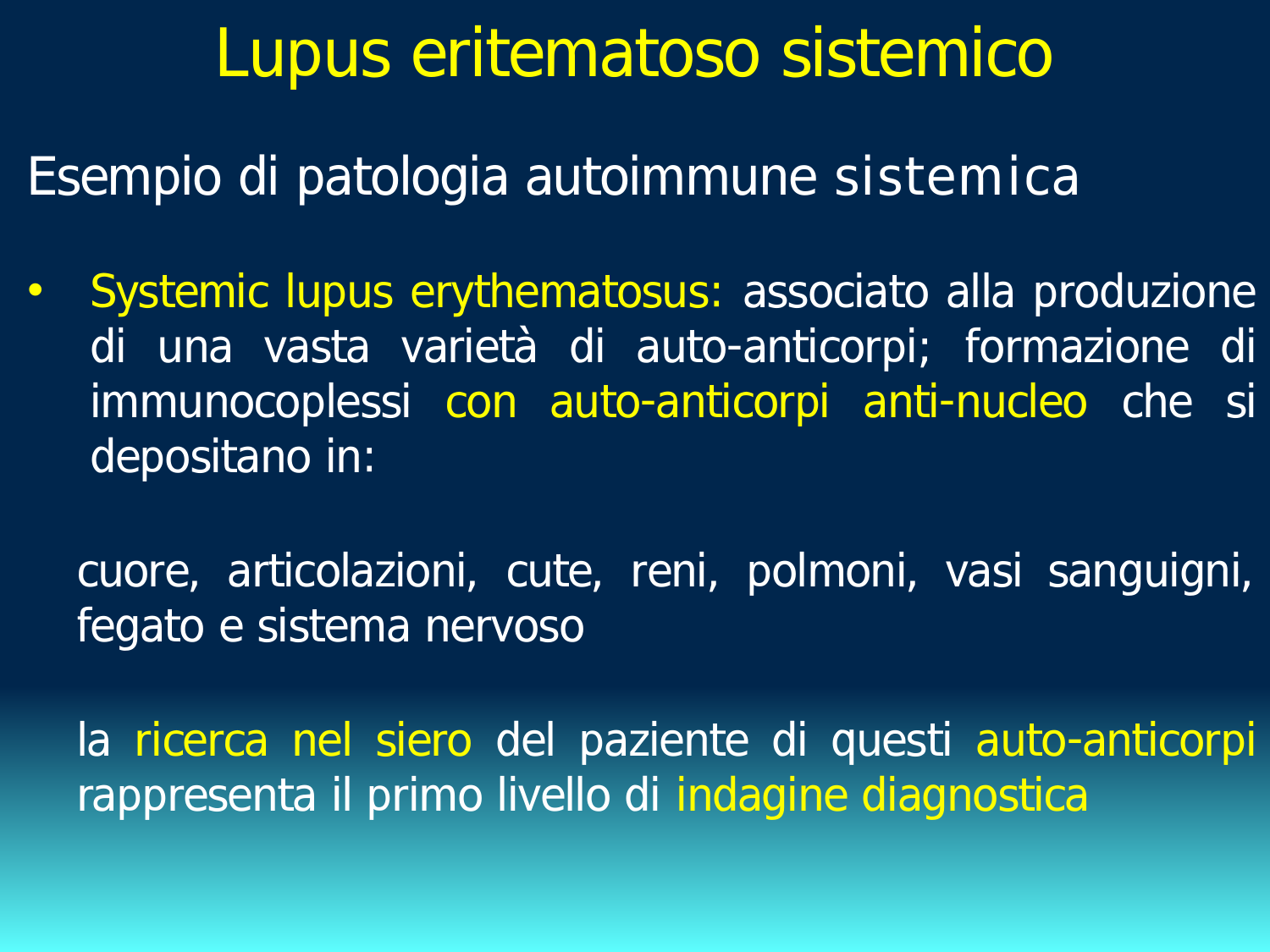

# Lupus eritematoso sistemico
Esempio di patologia autoimmune sistemica

Systemic lupus erythematosus: associato alla produzione di una vasta varietà di auto-anticorpi; formazione di immunocoplessi con auto-anticorpi anti-nucleo che si depositano in:

cuore, articolazioni, cute, reni, polmoni, vasi sanguigni, fegato e sistema nervoso

la ricerca nel siero del paziente di questi auto-anticorpi rappresenta il primo livello di indagine diagnostica